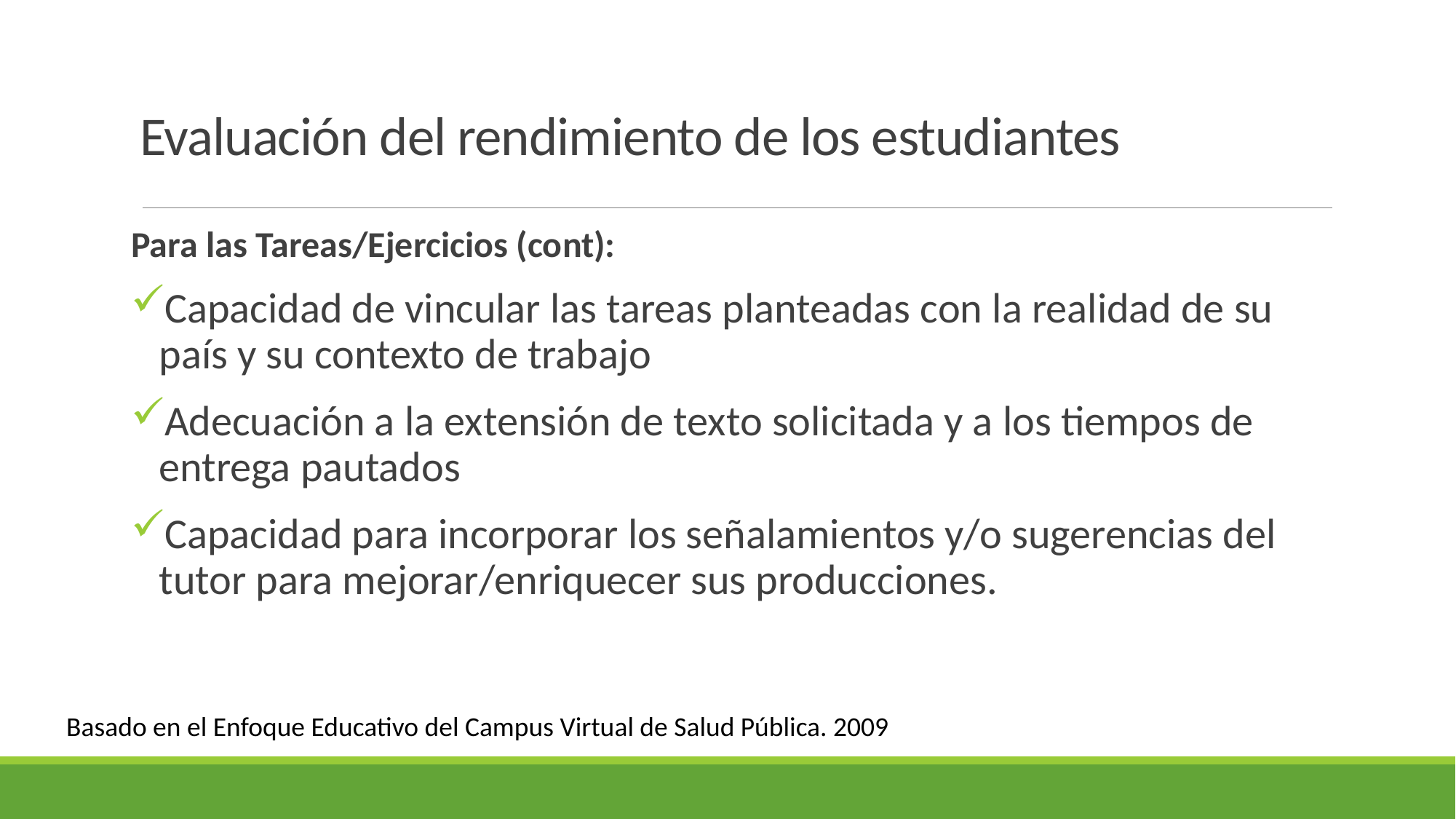

# Evaluación del rendimiento de los estudiantes
Para las Tareas/Ejercicios (cont):
Capacidad de vincular las tareas planteadas con la realidad de su país y su contexto de trabajo
Adecuación a la extensión de texto solicitada y a los tiempos de entrega pautados
Capacidad para incorporar los señalamientos y/o sugerencias del tutor para mejorar/enriquecer sus producciones.

Basado en el Enfoque Educativo del Campus Virtual de Salud Pública. 2009